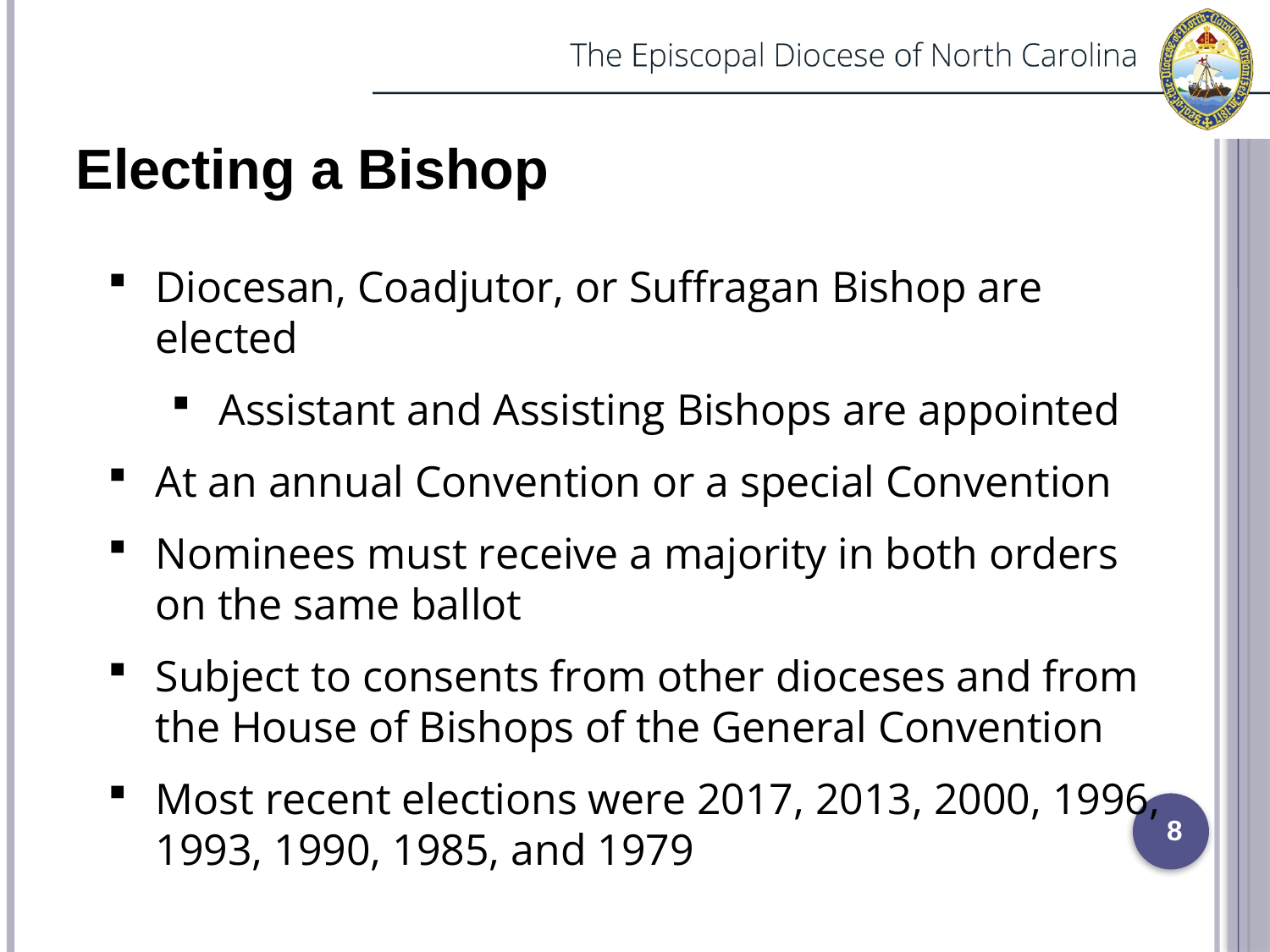

Electing a Bishop
Diocesan, Coadjutor, or Suffragan Bishop are elected
Assistant and Assisting Bishops are appointed
At an annual Convention or a special Convention
Nominees must receive a majority in both orders on the same ballot
Subject to consents from other dioceses and from the House of Bishops of the General Convention
Most recent elections were 2017, 2013, 2000, 1996, 1993, 1990, 1985, and 1979
8